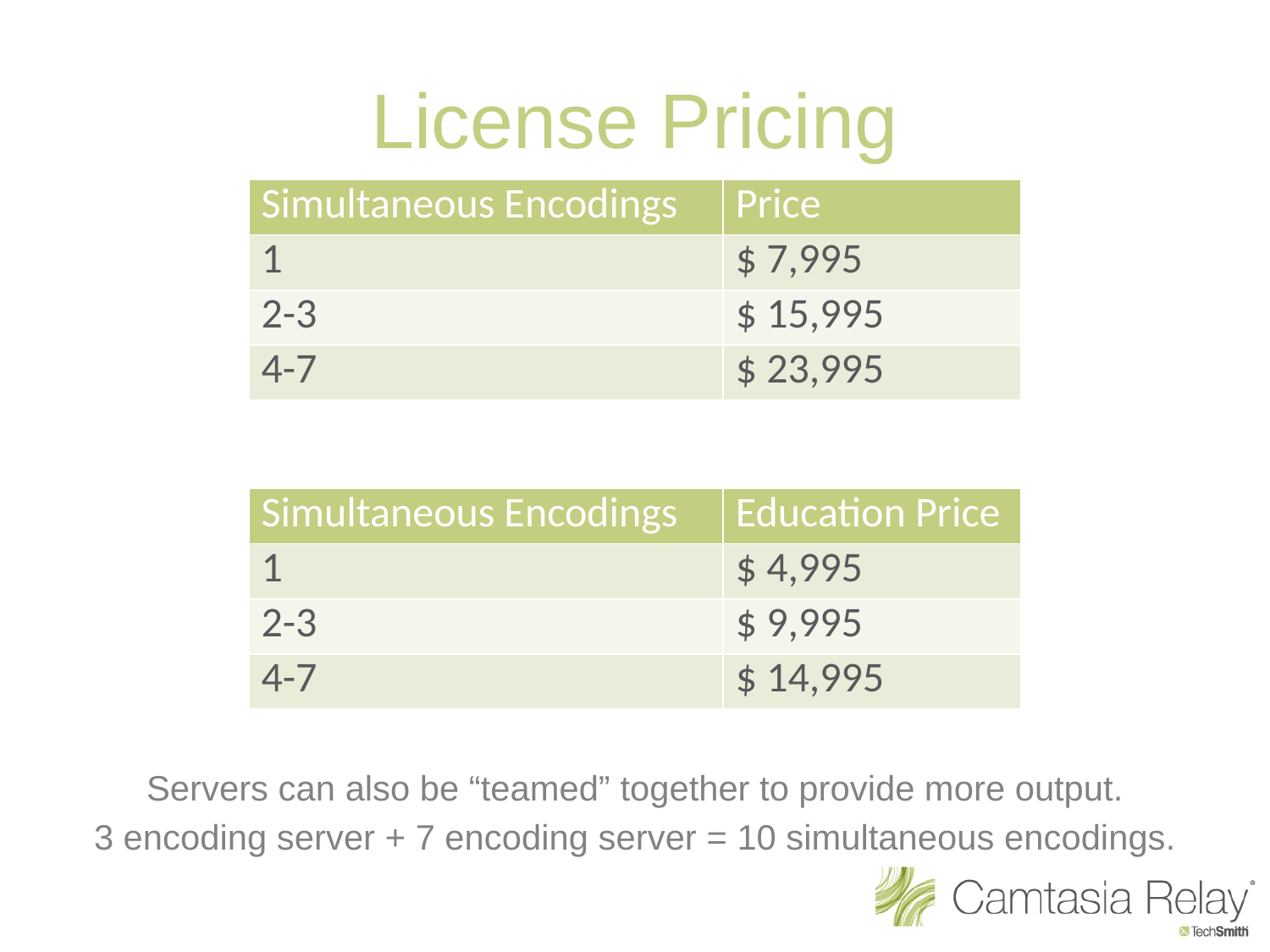

# License Pricing
| Simultaneous Encodings | Price |
| --- | --- |
| 1 | $ 7,995 |
| 2-3 | $ 15,995 |
| 4-7 | $ 23,995 |
| Simultaneous Encodings | Education Price |
| --- | --- |
| 1 | $ 4,995 |
| 2-3 | $ 9,995 |
| 4-7 | $ 14,995 |
Servers can also be “teamed” together to provide more output.
3 encoding server + 7 encoding server = 10 simultaneous encodings.